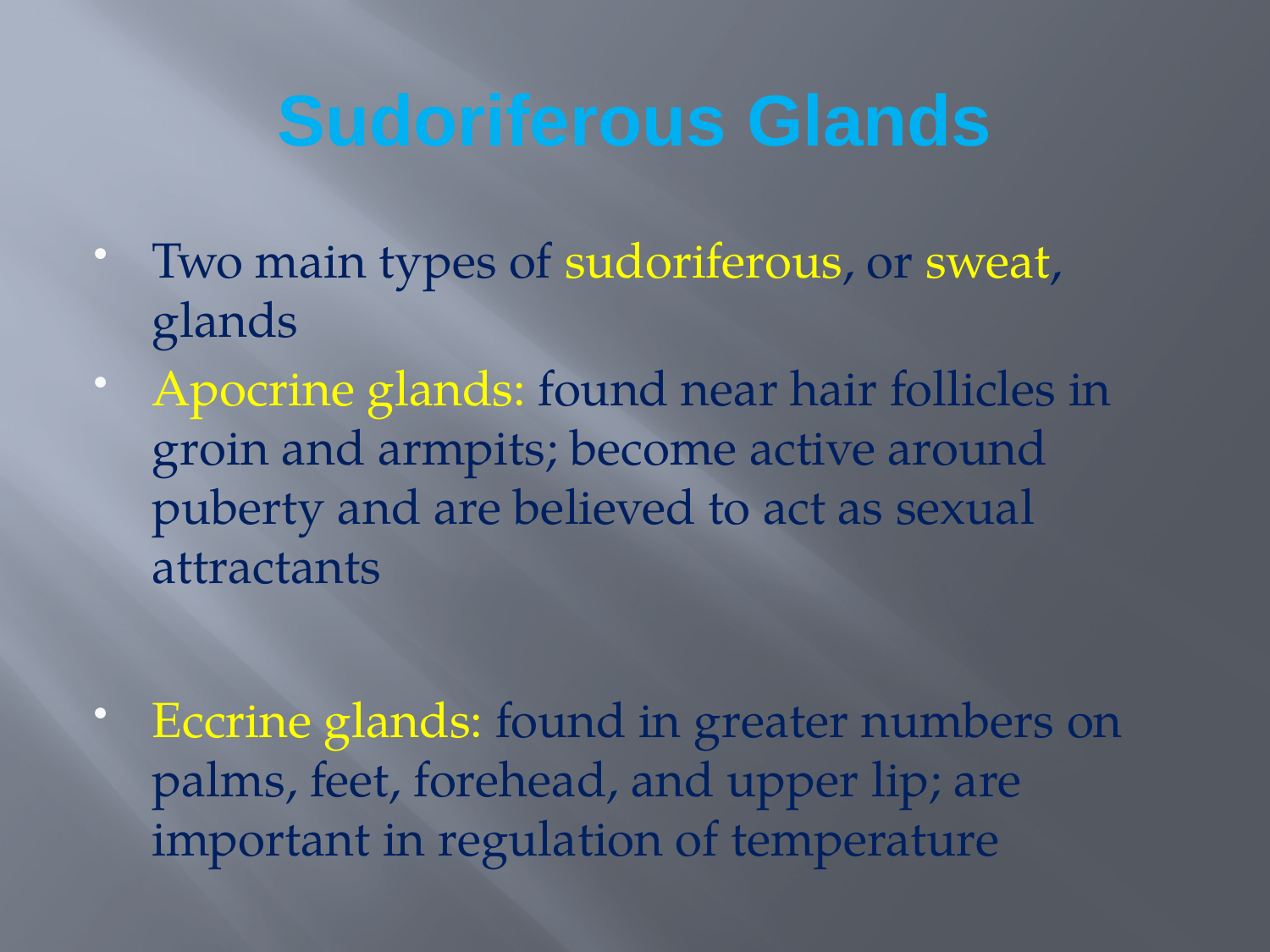

# Sudoriferous Glands
Two main types of sudoriferous, or sweat, glands
Apocrine glands: found near hair follicles in groin and armpits; become active around puberty and are believed to act as sexual attractants

Eccrine glands: found in greater numbers on palms, feet, forehead, and upper lip; are important in regulation of temperature